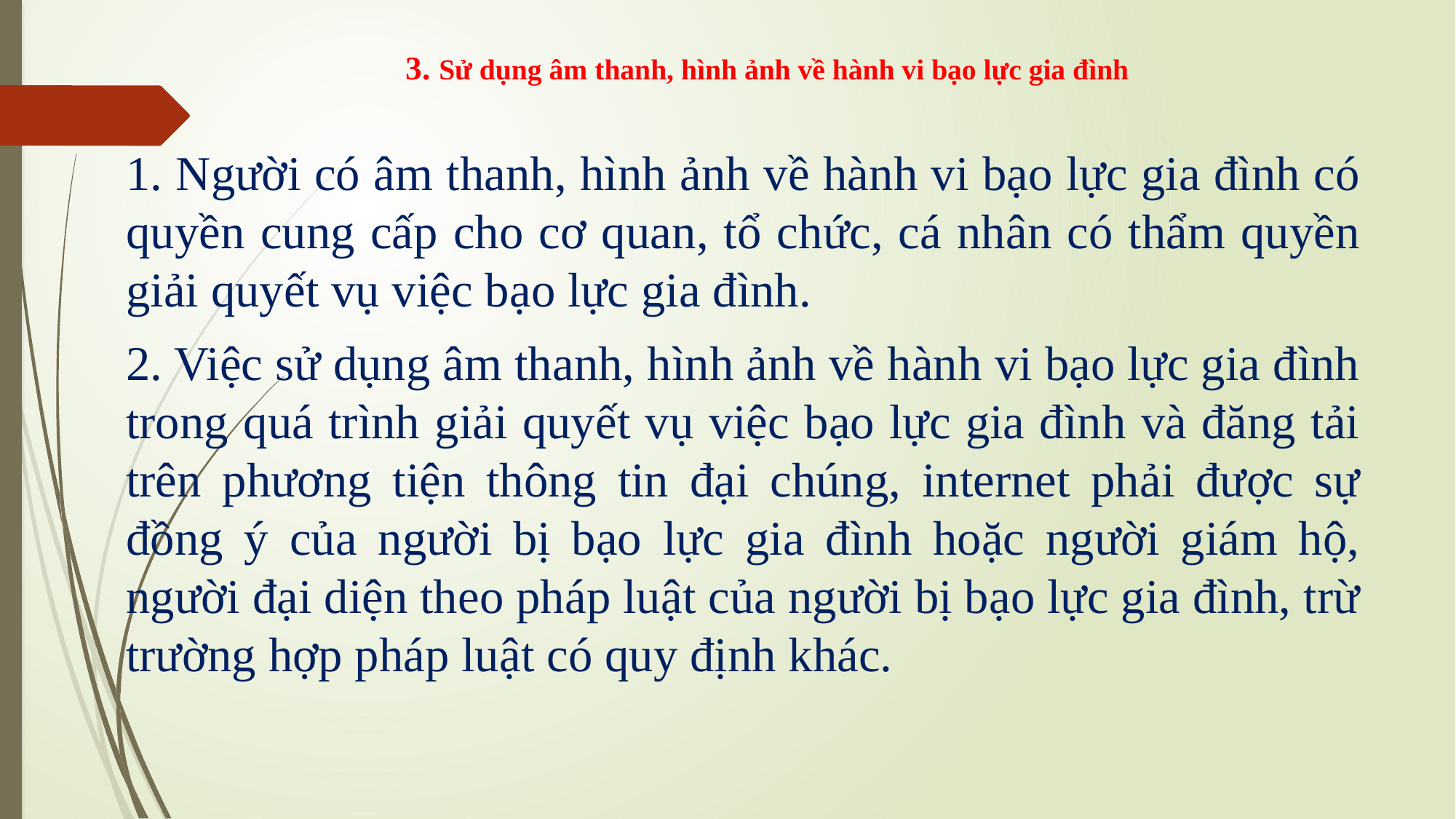

# 3. Sử dụng âm thanh, hình ảnh về hành vi bạo lực gia đình
1. Người có âm thanh, hình ảnh về hành vi bạo lực gia đình có quyền cung cấp cho cơ quan, tổ chức, cá nhân có thẩm quyền giải quyết vụ việc bạo lực gia đình.
2. Việc sử dụng âm thanh, hình ảnh về hành vi bạo lực gia đình trong quá trình giải quyết vụ việc bạo lực gia đình và đăng tải trên phương tiện thông tin đại chúng, internet phải được sự đồng ý của người bị bạo lực gia đình hoặc người giám hộ, người đại diện theo pháp luật của người bị bạo lực gia đình, trừ trường hợp pháp luật có quy định khác.